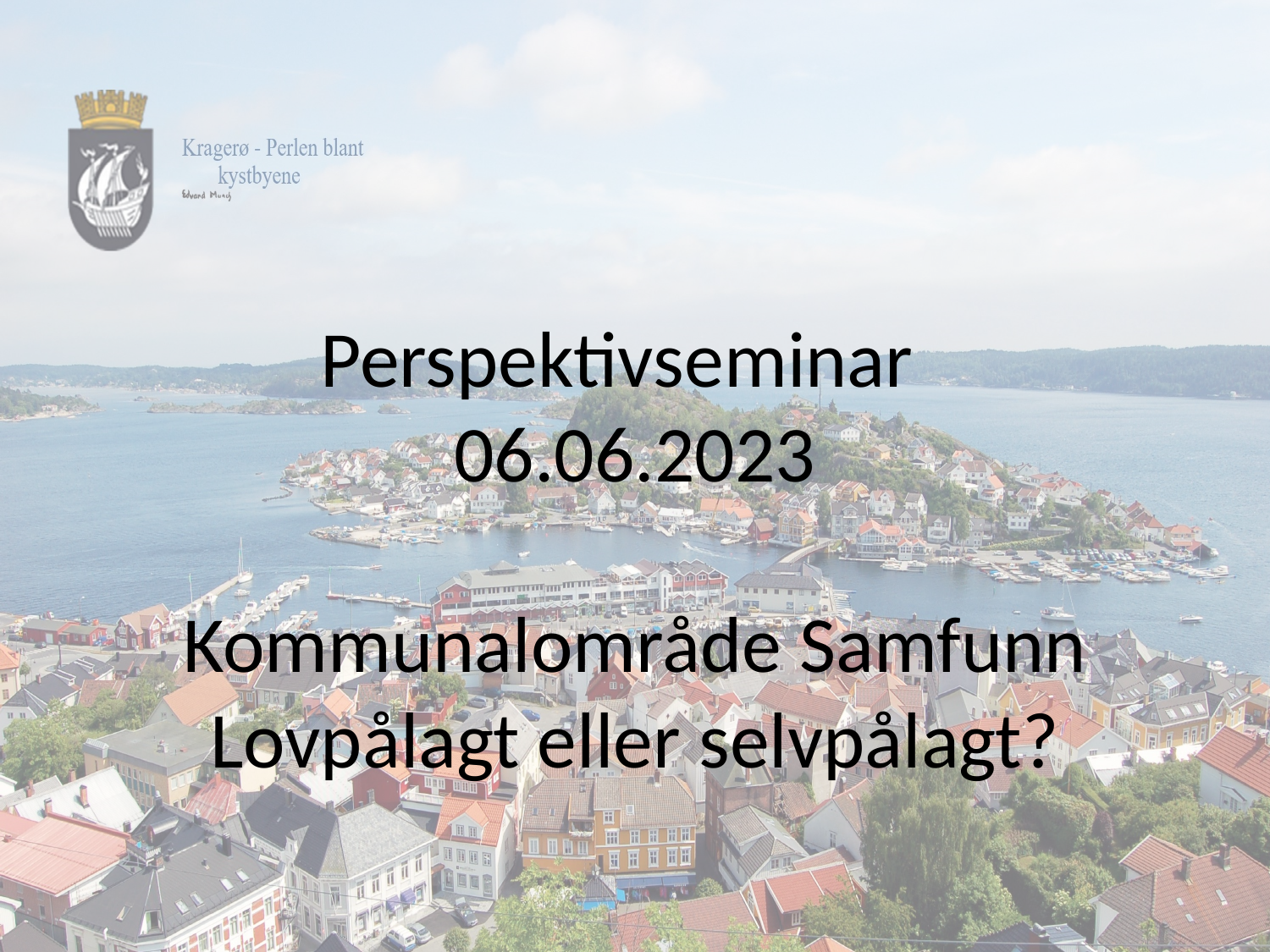

# Perspektivseminar   06.06.2023 Kommunalområde Samfunn Lovpålagt eller selvpålagt?